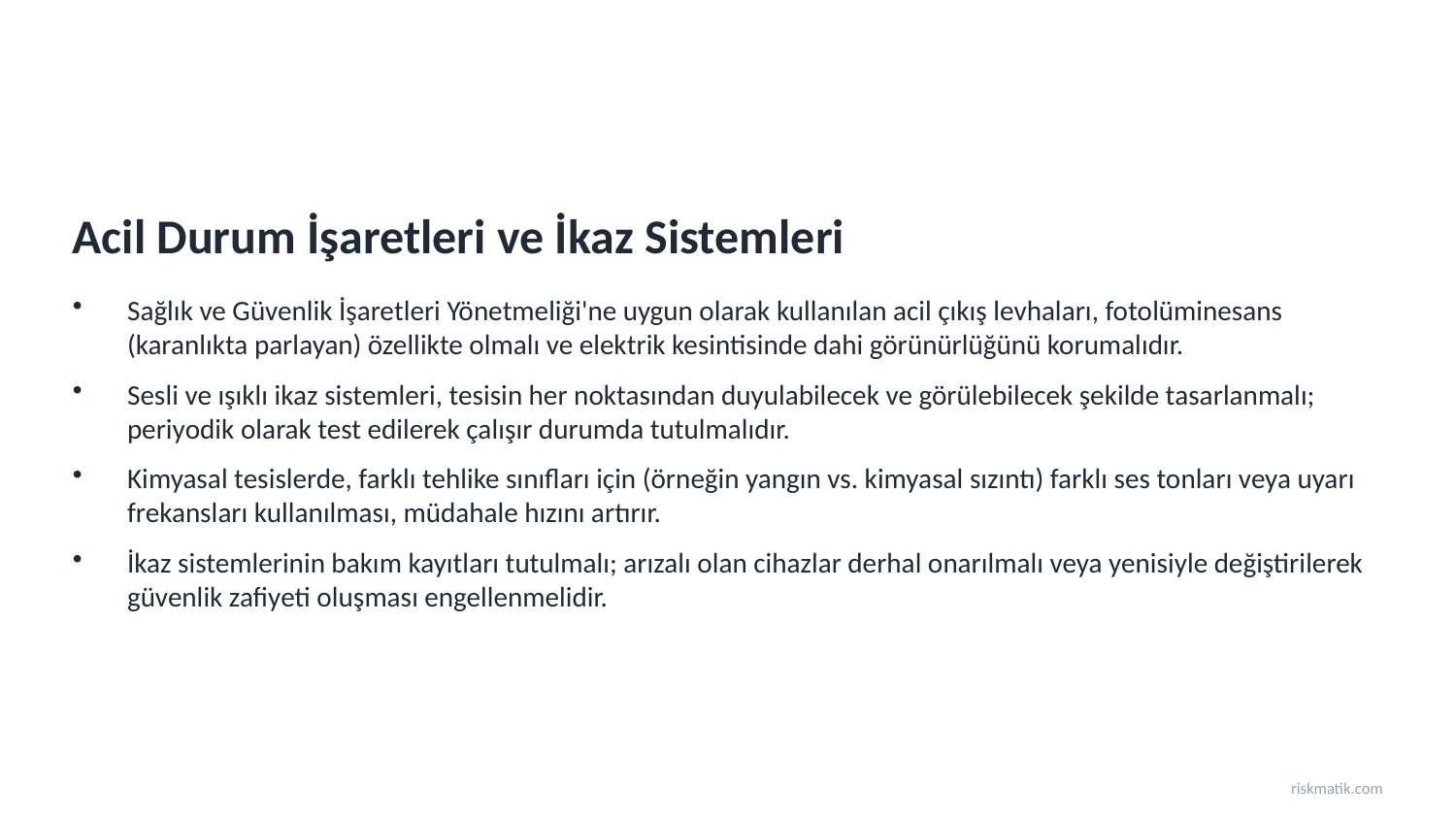

Acil Durum İşaretleri ve İkaz Sistemleri
Sağlık ve Güvenlik İşaretleri Yönetmeliği'ne uygun olarak kullanılan acil çıkış levhaları, fotolüminesans (karanlıkta parlayan) özellikte olmalı ve elektrik kesintisinde dahi görünürlüğünü korumalıdır.
Sesli ve ışıklı ikaz sistemleri, tesisin her noktasından duyulabilecek ve görülebilecek şekilde tasarlanmalı; periyodik olarak test edilerek çalışır durumda tutulmalıdır.
Kimyasal tesislerde, farklı tehlike sınıfları için (örneğin yangın vs. kimyasal sızıntı) farklı ses tonları veya uyarı frekansları kullanılması, müdahale hızını artırır.
İkaz sistemlerinin bakım kayıtları tutulmalı; arızalı olan cihazlar derhal onarılmalı veya yenisiyle değiştirilerek güvenlik zafiyeti oluşması engellenmelidir.
riskmatik.com